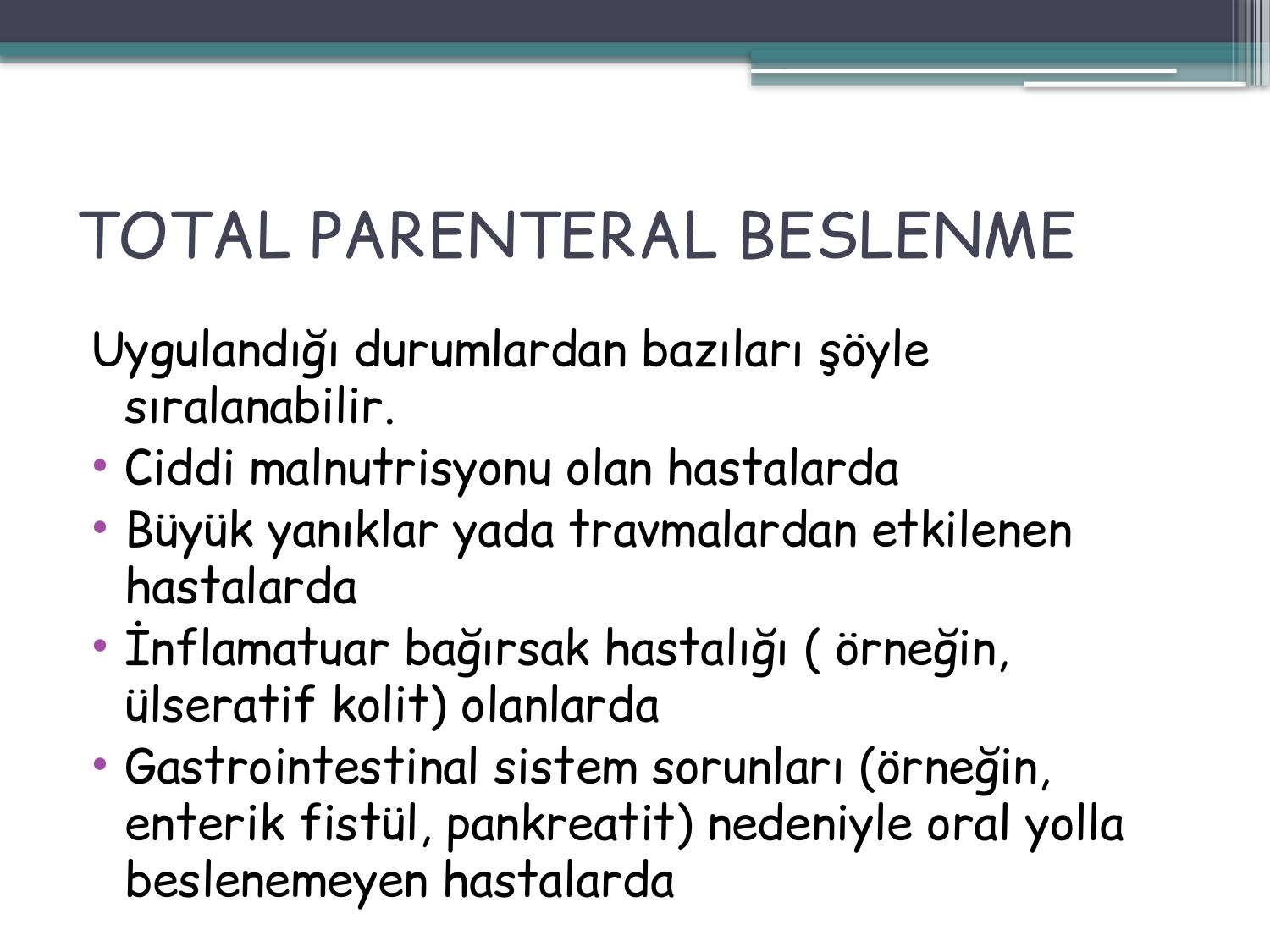

# TOTAL PARENTERAL BESLENME
Uygulandığı durumlardan bazıları şöyle sıralanabilir.
Ciddi malnutrisyonu olan hastalarda
Büyük yanıklar yada travmalardan etkilenen hastalarda
İnflamatuar bağırsak hastalığı ( örneğin, ülseratif kolit) olanlarda
Gastrointestinal sistem sorunları (örneğin, enterik fistül, pankreatit) nedeniyle oral yolla beslenemeyen hastalarda